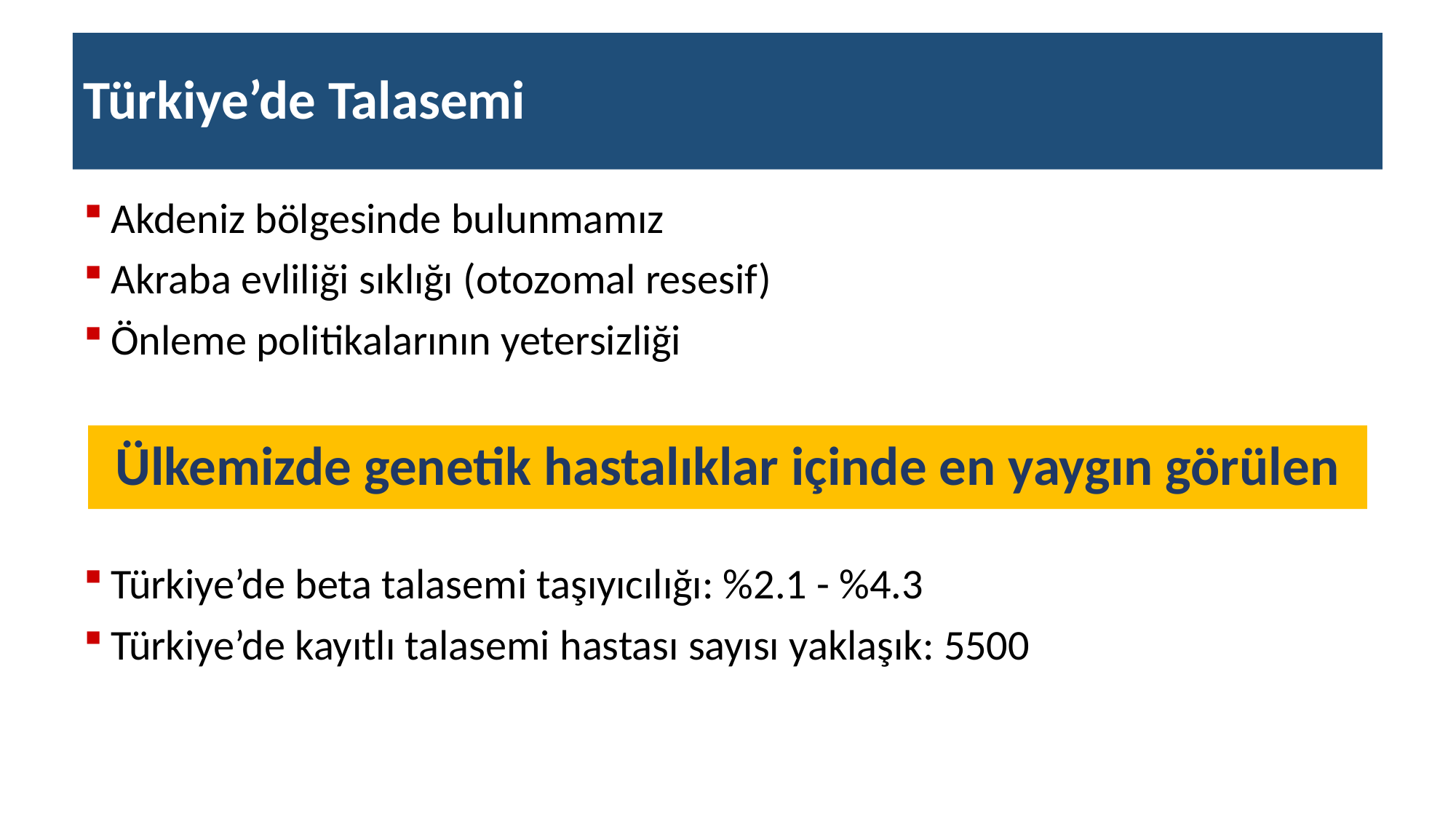

# Türkiye’de Talasemi
Akdeniz bölgesinde bulunmamız
Akraba evliliği sıklığı (otozomal resesif)
Önleme politikalarının yetersizliği

Türkiye’de beta talasemi taşıyıcılığı: %2.1 - %4.3
Türkiye’de kayıtlı talasemi hastası sayısı yaklaşık: 5500

Ülkemizde genetik hastalıklar içinde en yaygın görülen